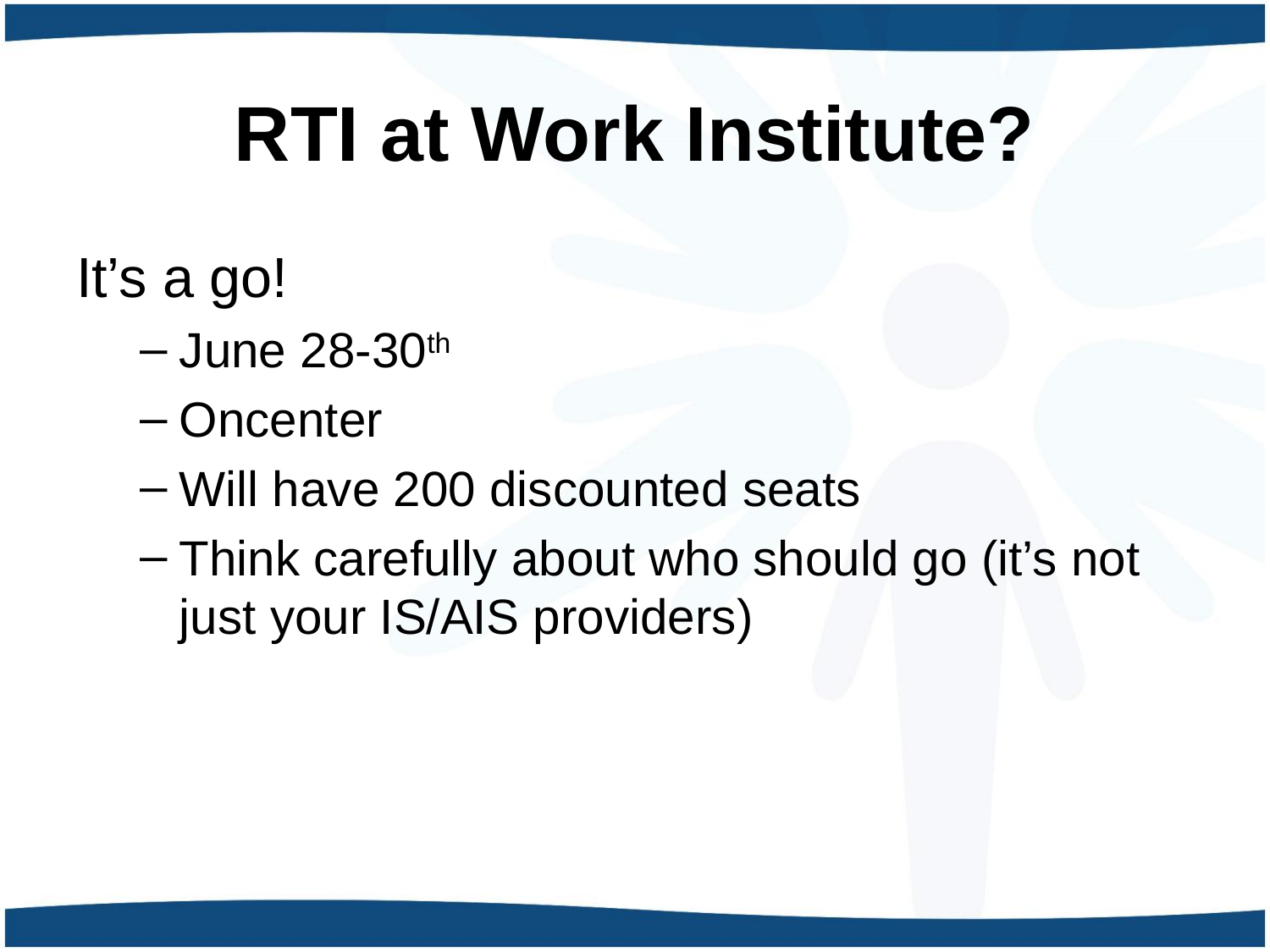

# RTI at Work Institute?
It’s a go!
June 28-30th
Oncenter
Will have 200 discounted seats
Think carefully about who should go (it’s not just your IS/AIS providers)